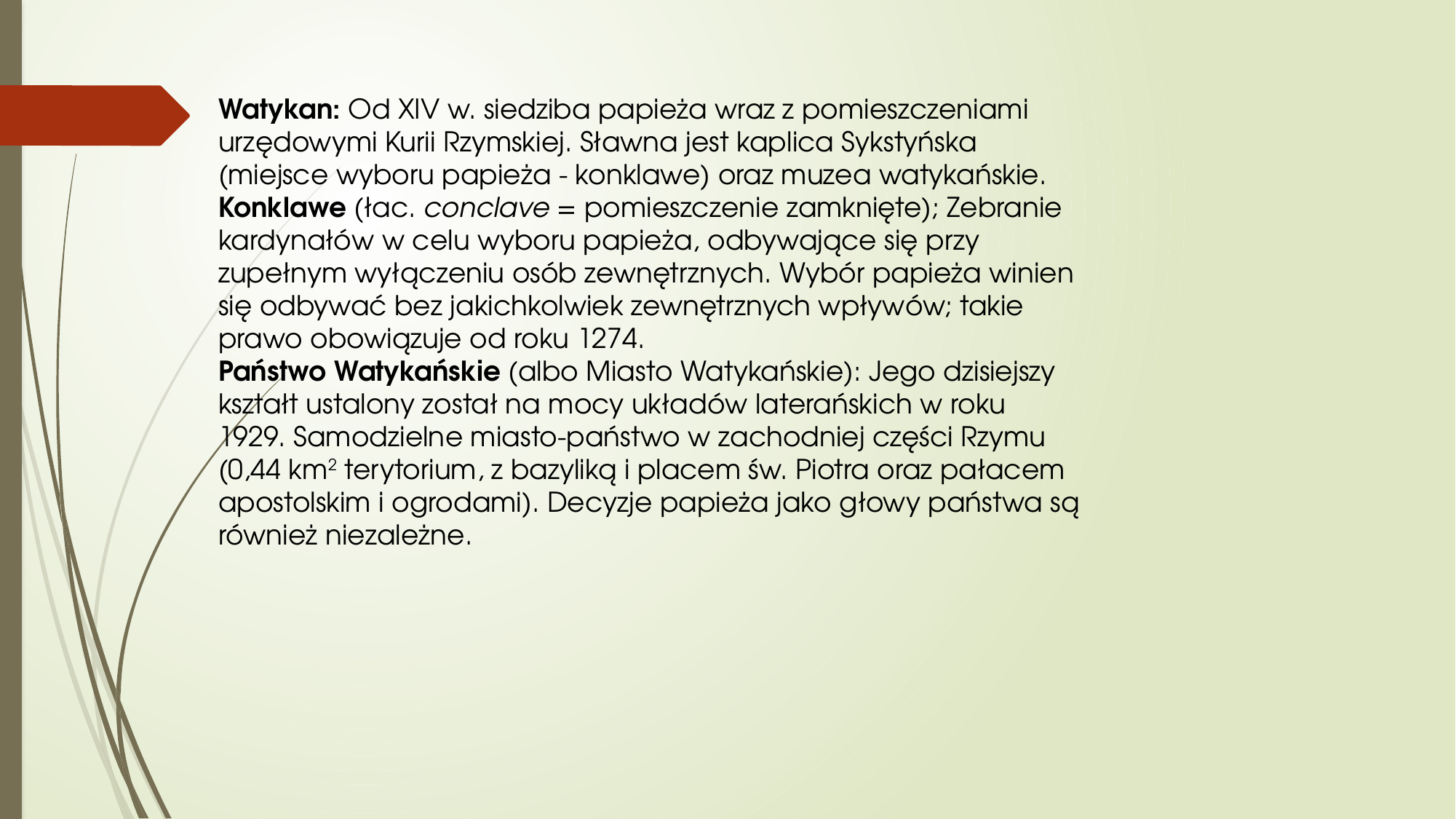

Watykan: Od XIV w. siedziba papieża wraz z pomieszczeniami urzędowymi Kurii Rzymskiej. Sławna jest kaplica Sykstyńska (miejsce wyboru papieża - konklawe) oraz muzea watykańskie.
Konklawe (łac. conclave = pomieszczenie zamknięte); Zebranie kardynałów w celu wyboru papieża, odbywające się przy zupełnym wyłączeniu osób zewnętrznych. Wybór papieża winien się odbywać bez jakichkolwiek zewnętrznych wpływów; takie prawo obowiązuje od roku 1274.
Państwo Watykańskie (albo Miasto Watykańskie): Jego dzisiejszy kształt ustalony został na mocy układów laterańskich w roku 1929. Samodzielne miasto-państwo w zachodniej części Rzymu (0,44 km2 terytorium, z bazyliką i placem św. Piotra oraz pałacem apostolskim i ogrodami). Decyzje papieża jako głowy państwa są również niezależne.